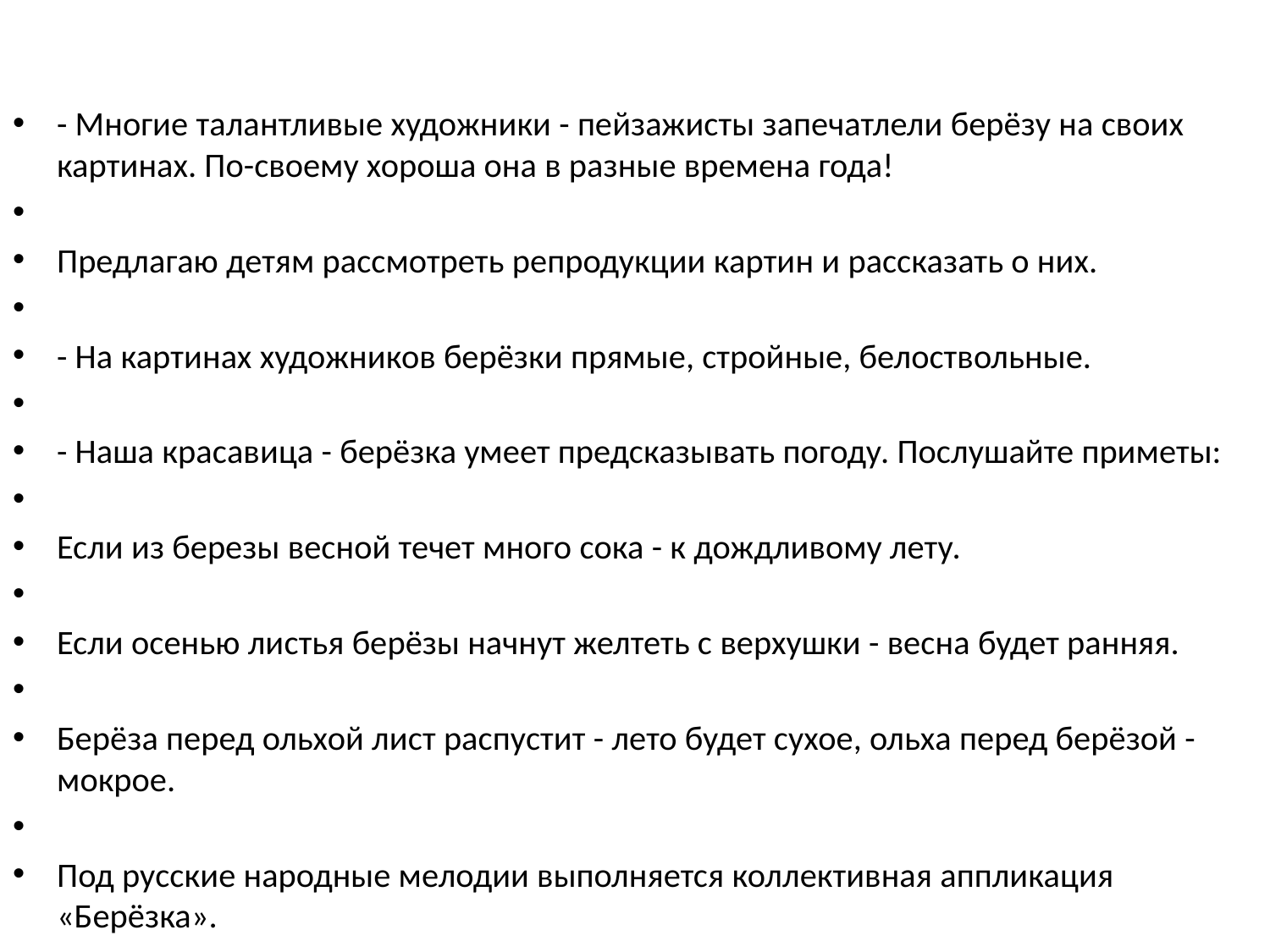

- Многие талантливые художники - пейзажисты запечатлели берёзу на своих картинах. По-своему хороша она в разные времена года!

Предлагаю детям рассмотреть репродукции картин и рассказать о них.

- На картинах художников берёзки прямые, стройные, белоствольные.

- Наша красавица - берёзка умеет предсказывать погоду. Послушайте приметы:

Если из березы весной течет много сока - к дождливому лету.

Если осенью листья берёзы начнут желтеть с верхушки - весна будет ранняя.

Берёза перед ольхой лист распустит - лето будет сухое, ольха перед берёзой - мокрое.

Под русские народные мелодии выполняется коллективная аппликация «Берёзка».